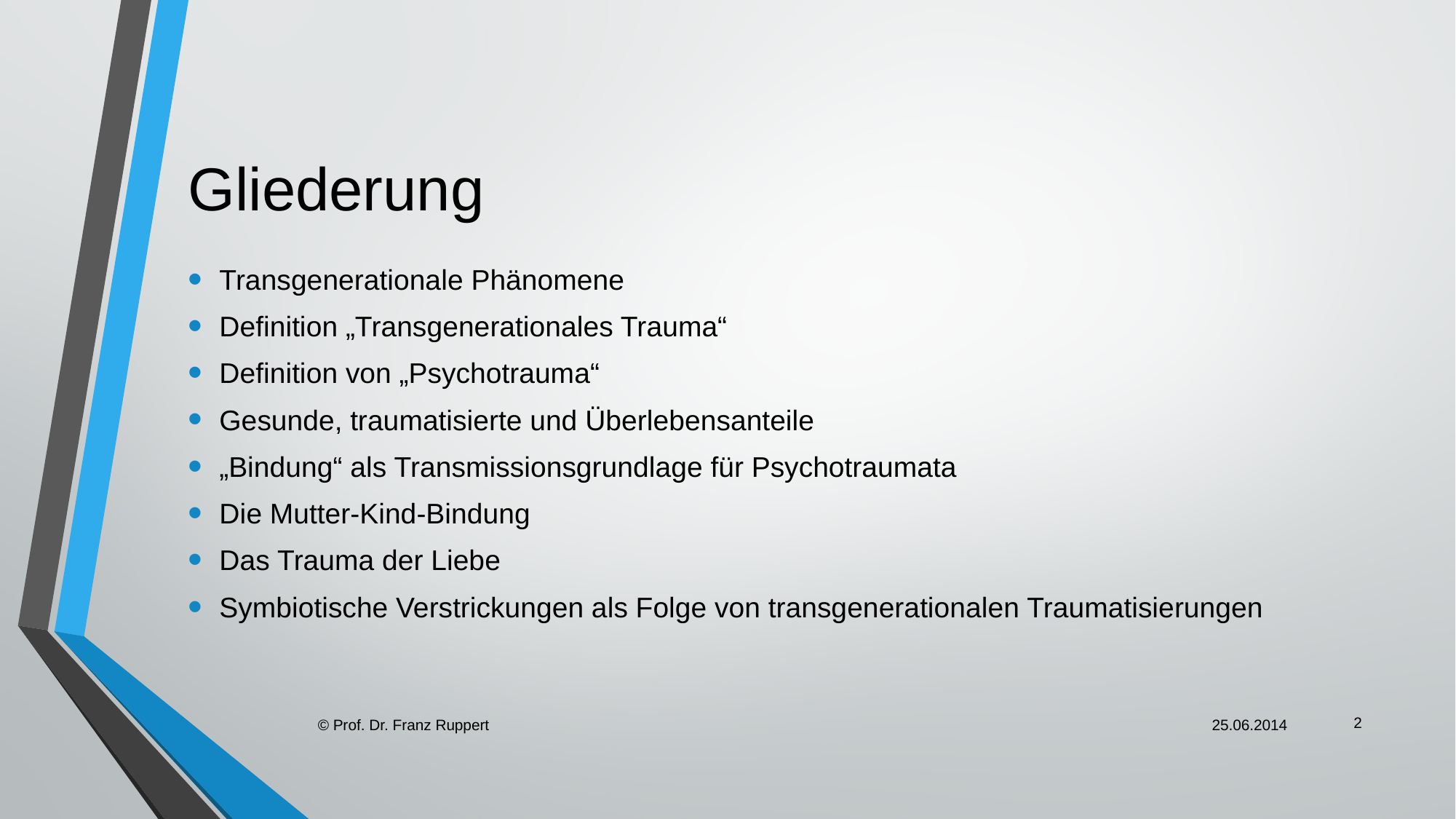

# Gliederung
Transgenerationale Phänomene
Definition „Transgenerationales Trauma“
Definition von „Psychotrauma“
Gesunde, traumatisierte und Überlebensanteile
„Bindung“ als Transmissionsgrundlage für Psychotraumata
Die Mutter-Kind-Bindung
Das Trauma der Liebe
Symbiotische Verstrickungen als Folge von transgenerationalen Traumatisierungen

2
© Prof. Dr. Franz Ruppert
25.06.2014